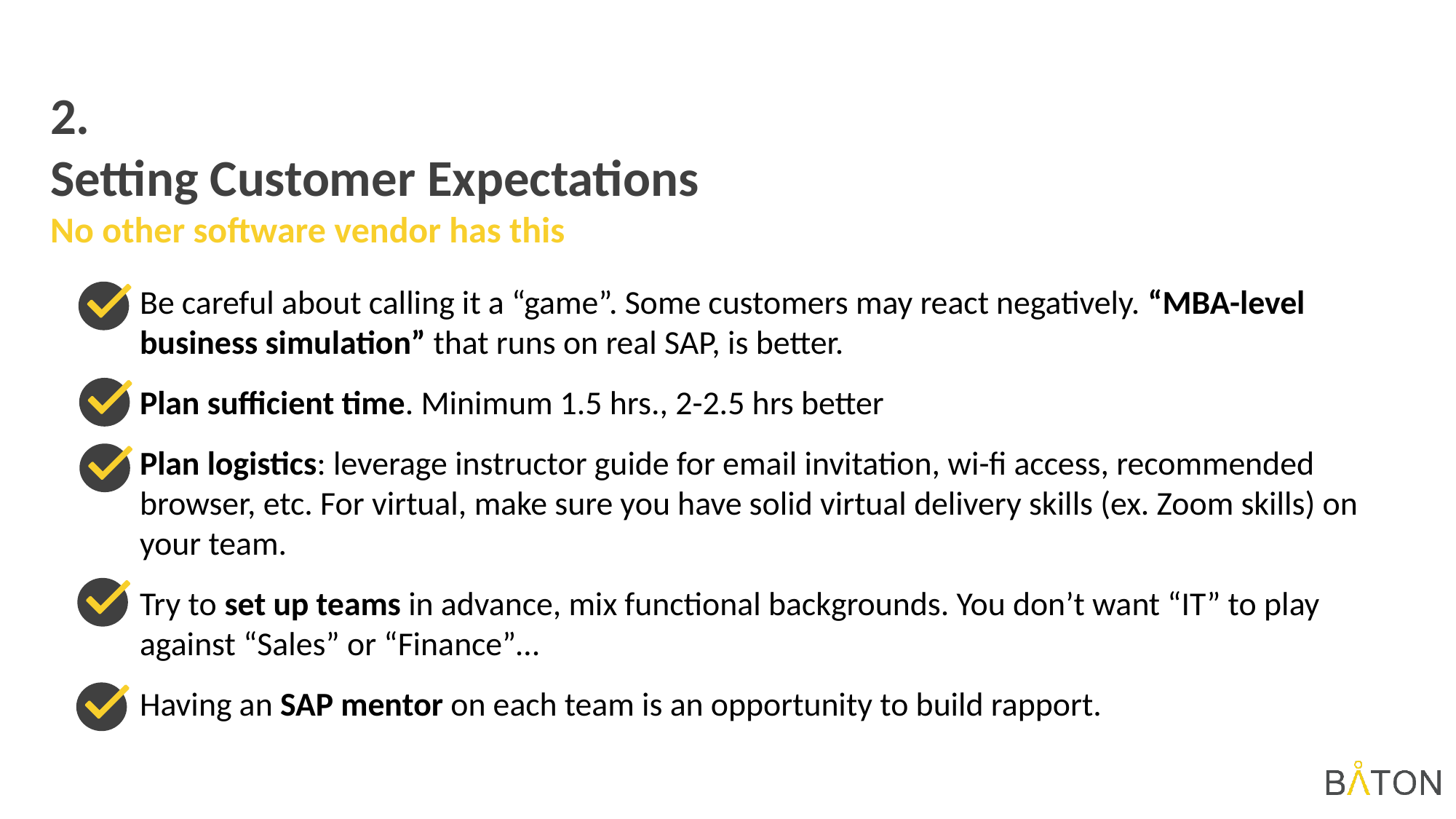

2.
Setting Customer Expectations
No other software vendor has this
Be careful about calling it a “game”. Some customers may react negatively. “MBA-level business simulation” that runs on real SAP, is better.
Plan sufficient time. Minimum 1.5 hrs., 2-2.5 hrs better
Plan logistics: leverage instructor guide for email invitation, wi-fi access, recommended browser, etc. For virtual, make sure you have solid virtual delivery skills (ex. Zoom skills) on your team.
Try to set up teams in advance, mix functional backgrounds. You don’t want “IT” to play against “Sales” or “Finance”…
Having an SAP mentor on each team is an opportunity to build rapport.